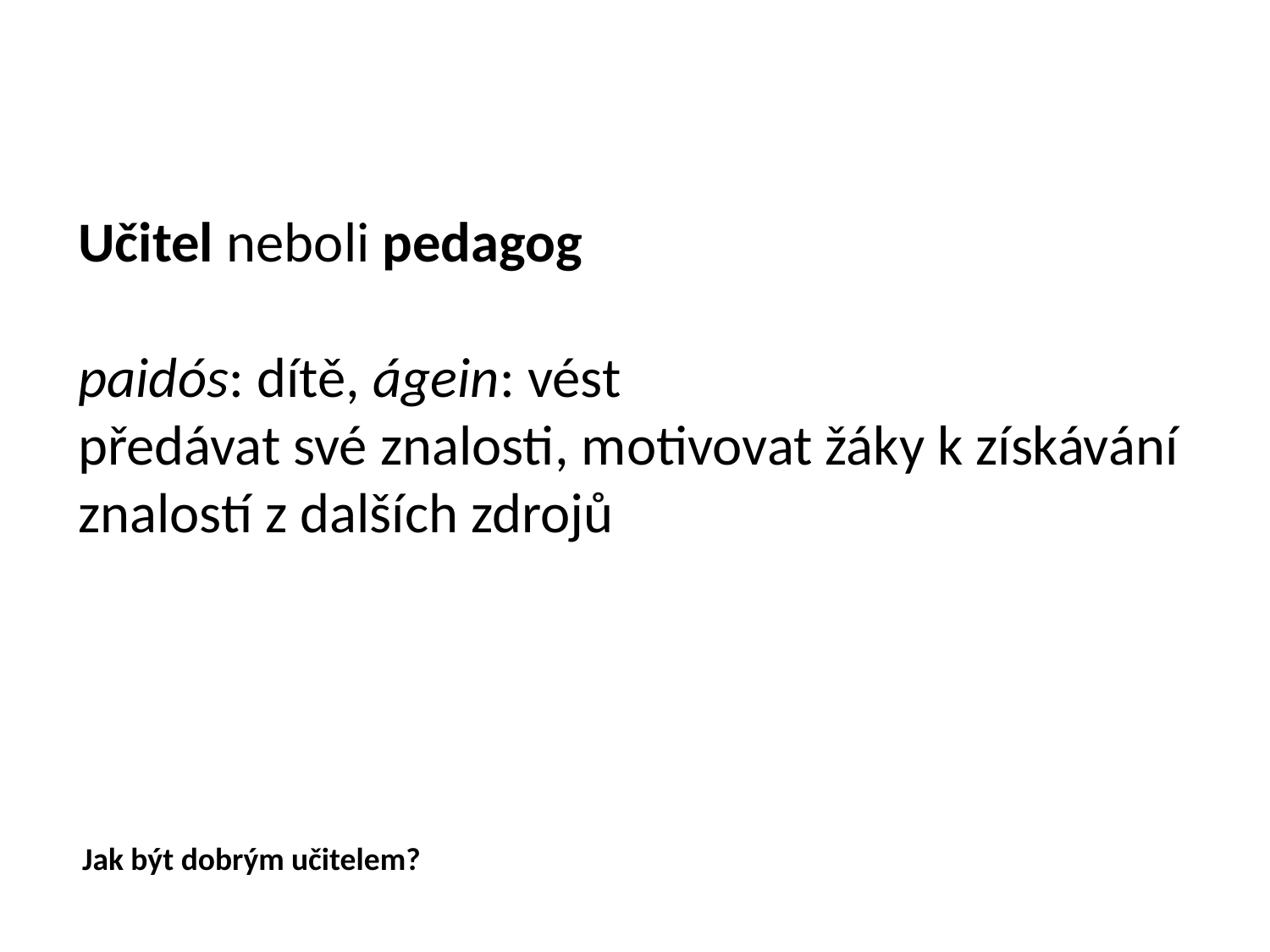

# Učitel neboli pedagog paidós: dítě, ágein: vést předávat své znalosti, motivovat žáky k získávání znalostí z dalších zdrojů
Jak být dobrým učitelem?